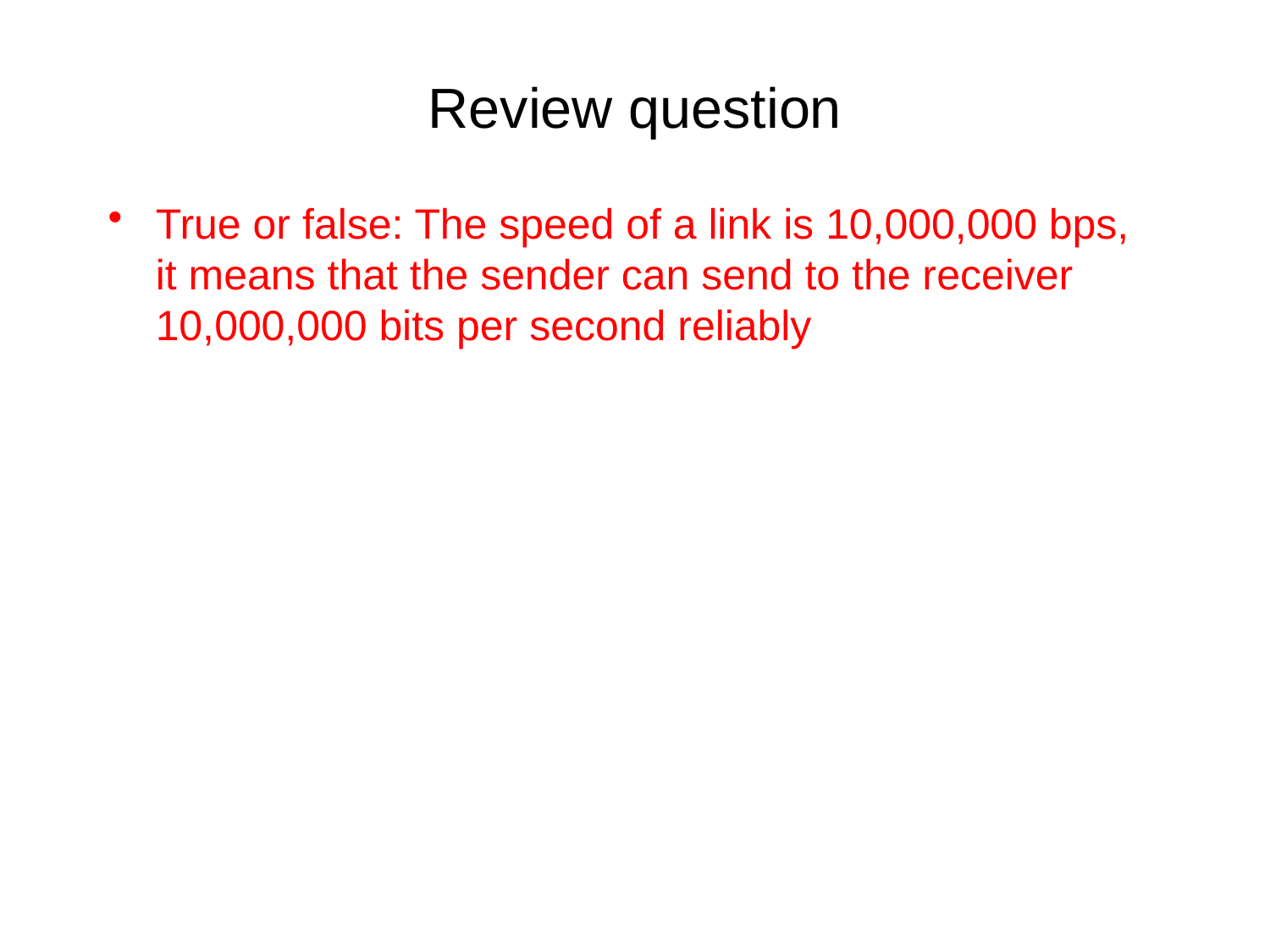

# Review question
True or false: The speed of a link is 10,000,000 bps, it means that the sender can send to the receiver 10,000,000 bits per second reliably